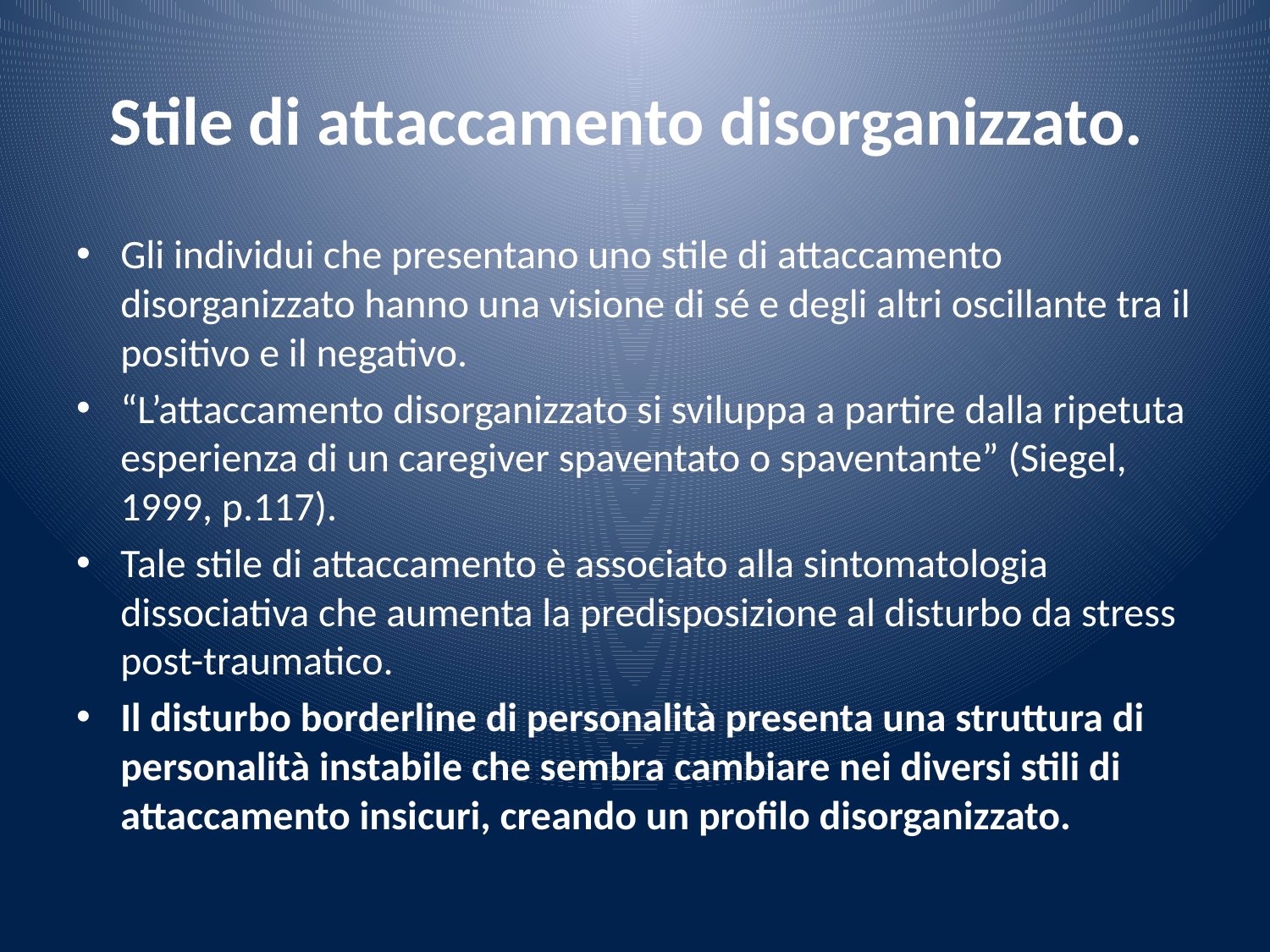

# Stile di attaccamento disorganizzato.
Gli individui che presentano uno stile di attaccamento disorganizzato hanno una visione di sé e degli altri oscillante tra il positivo e il negativo.
“L’attaccamento disorganizzato si sviluppa a partire dalla ripetuta esperienza di un caregiver spaventato o spaventante” (Siegel, 1999, p.117).
Tale stile di attaccamento è associato alla sintomatologia dissociativa che aumenta la predisposizione al disturbo da stress post-traumatico.
Il disturbo borderline di personalità presenta una struttura di personalità instabile che sembra cambiare nei diversi stili di attaccamento insicuri, creando un profilo disorganizzato.